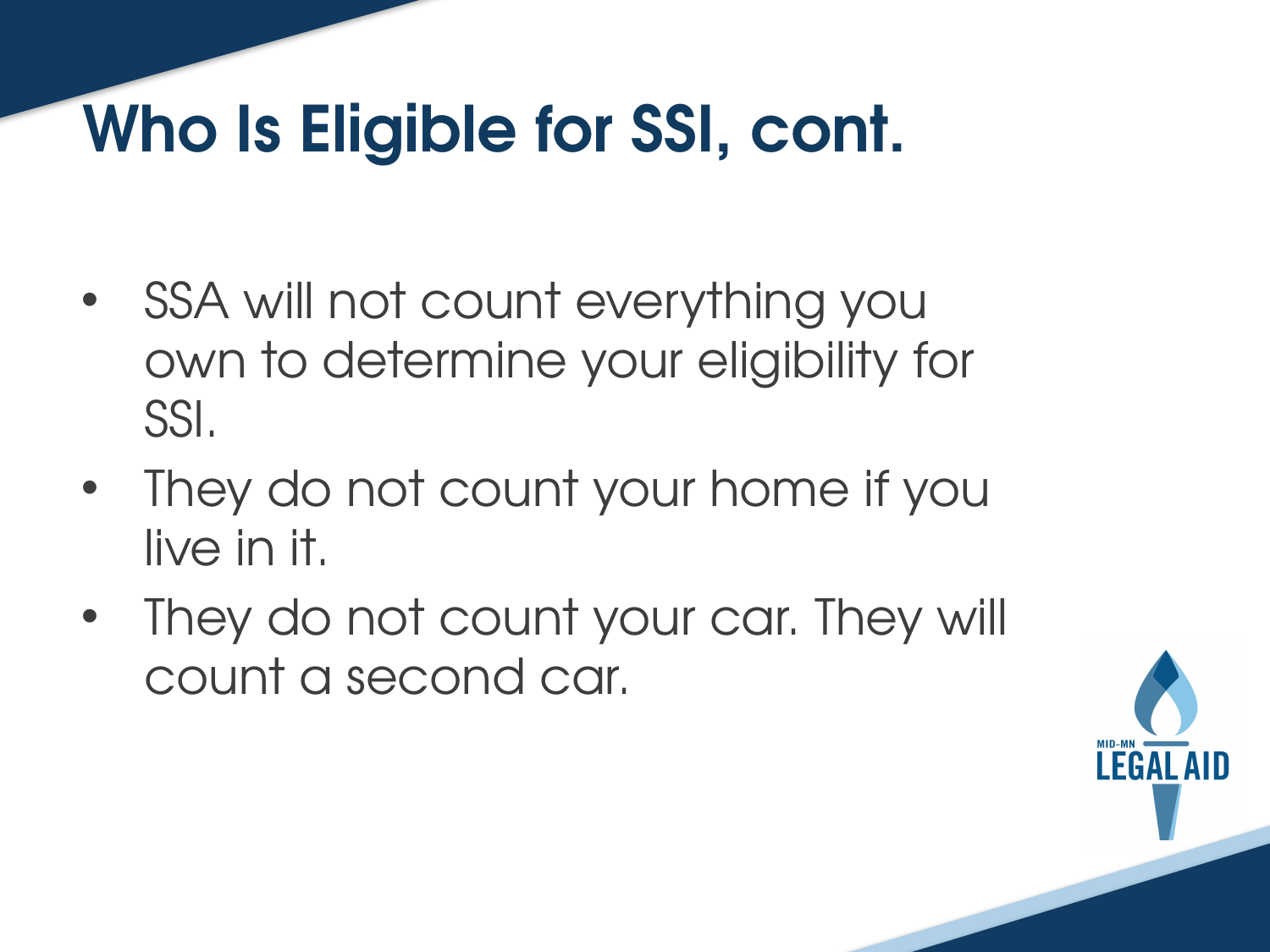

Who Is Eligible for SSI, cont.

SSA will not count everything you own to determine your eligibility for SSI.
They do not count your home if you live in it.
They do not count your car. They will count a second car.